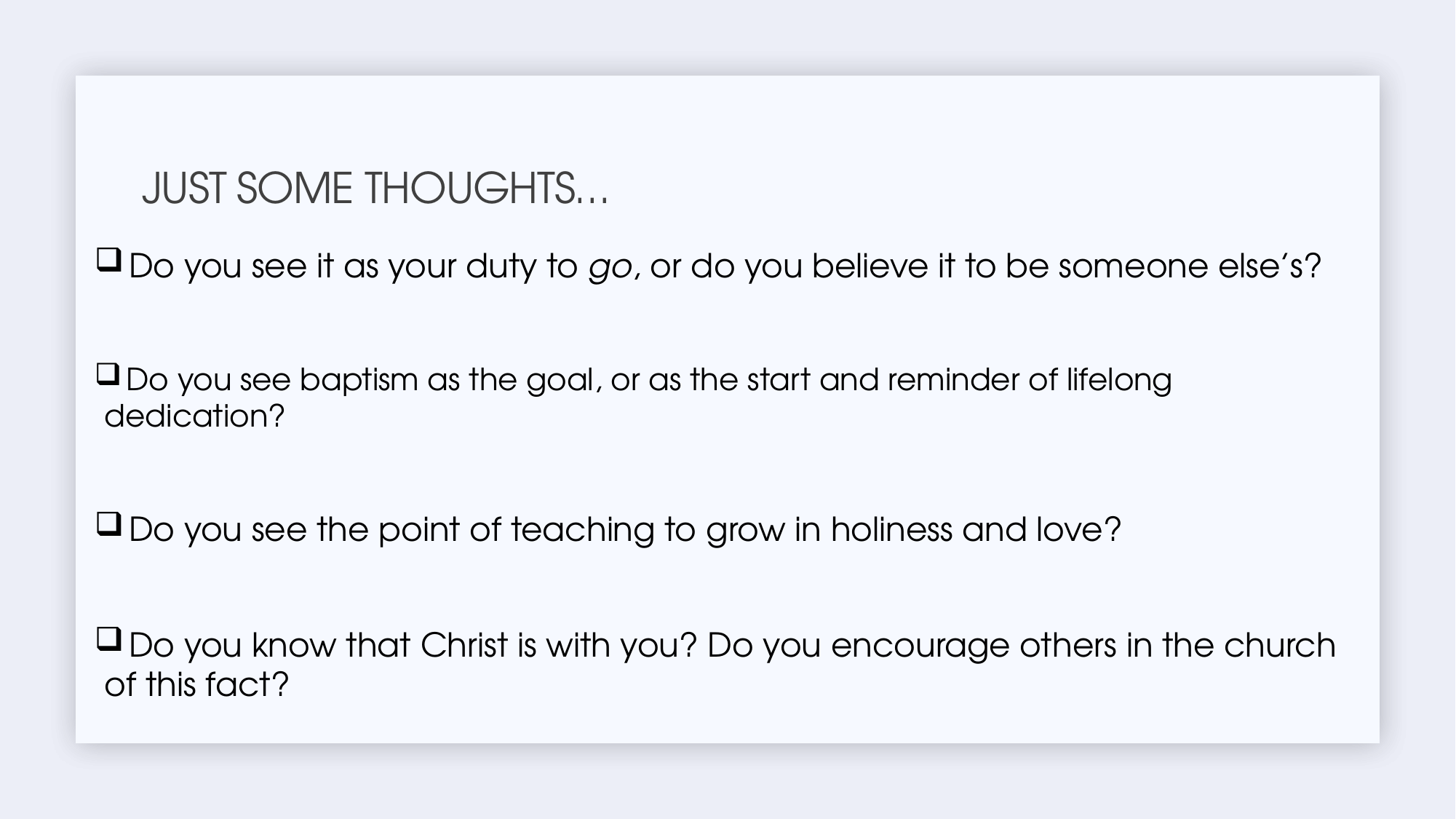

# Just some thoughts…
 Do you see it as your duty to go, or do you believe it to be someone else’s?

 Do you see baptism as the goal, or as the start and reminder of lifelong dedication?

 Do you see the point of teaching to grow in holiness and love?

 Do you know that Christ is with you? Do you encourage others in the church of this fact?